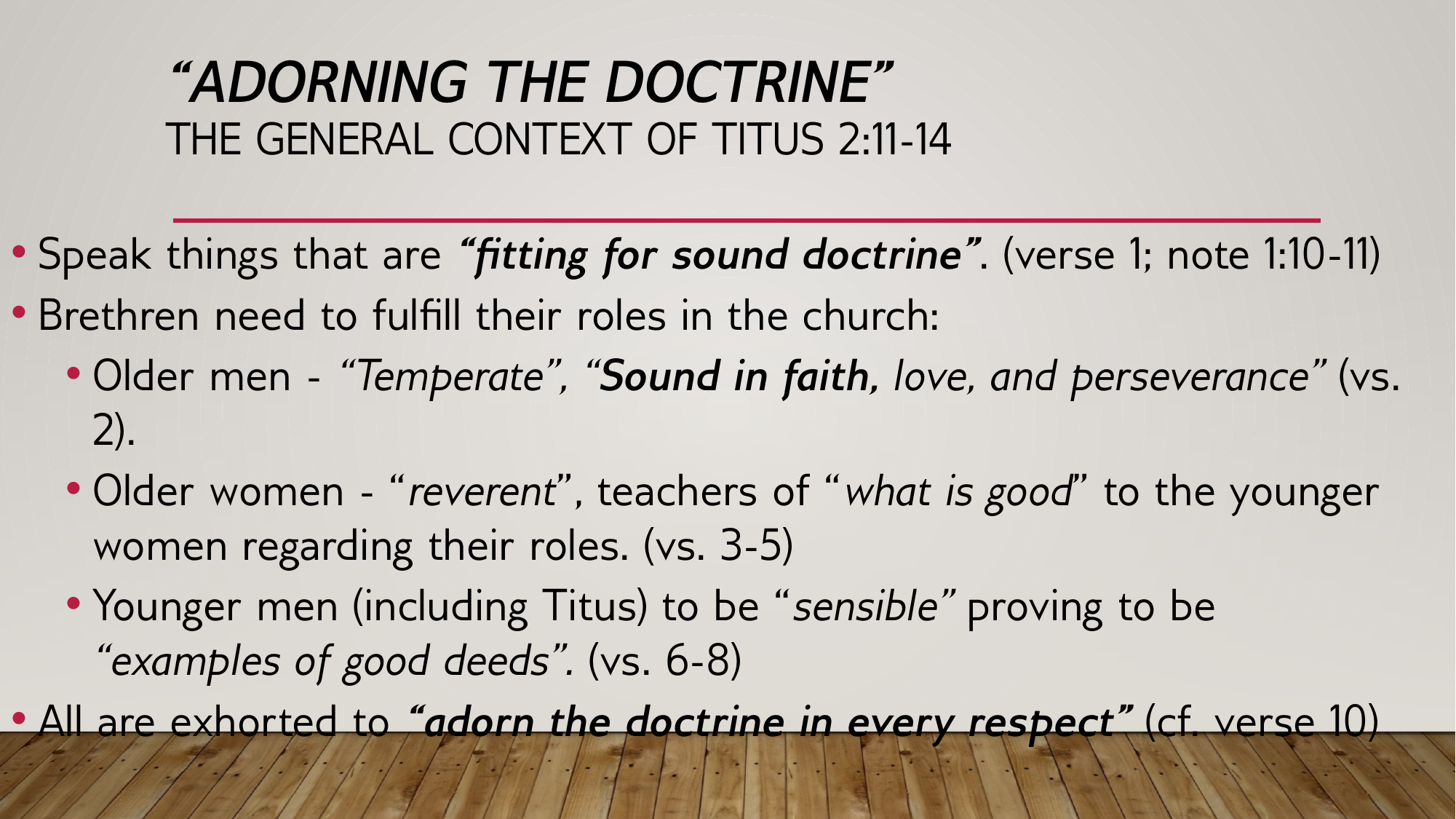

# “Adorning the doctrine” The general context of Titus 2:11-14
Speak things that are “fitting for sound doctrine”. (verse 1; note 1:10-11)
Brethren need to fulfill their roles in the church:
Older men - “Temperate”, “Sound in faith, love, and perseverance” (vs. 2).
Older women - “reverent”, teachers of “what is good” to the younger women regarding their roles. (vs. 3-5)
Younger men (including Titus) to be “sensible” proving to be “examples of good deeds”. (vs. 6-8)
All are exhorted to “adorn the doctrine in every respect” (cf. verse 10)